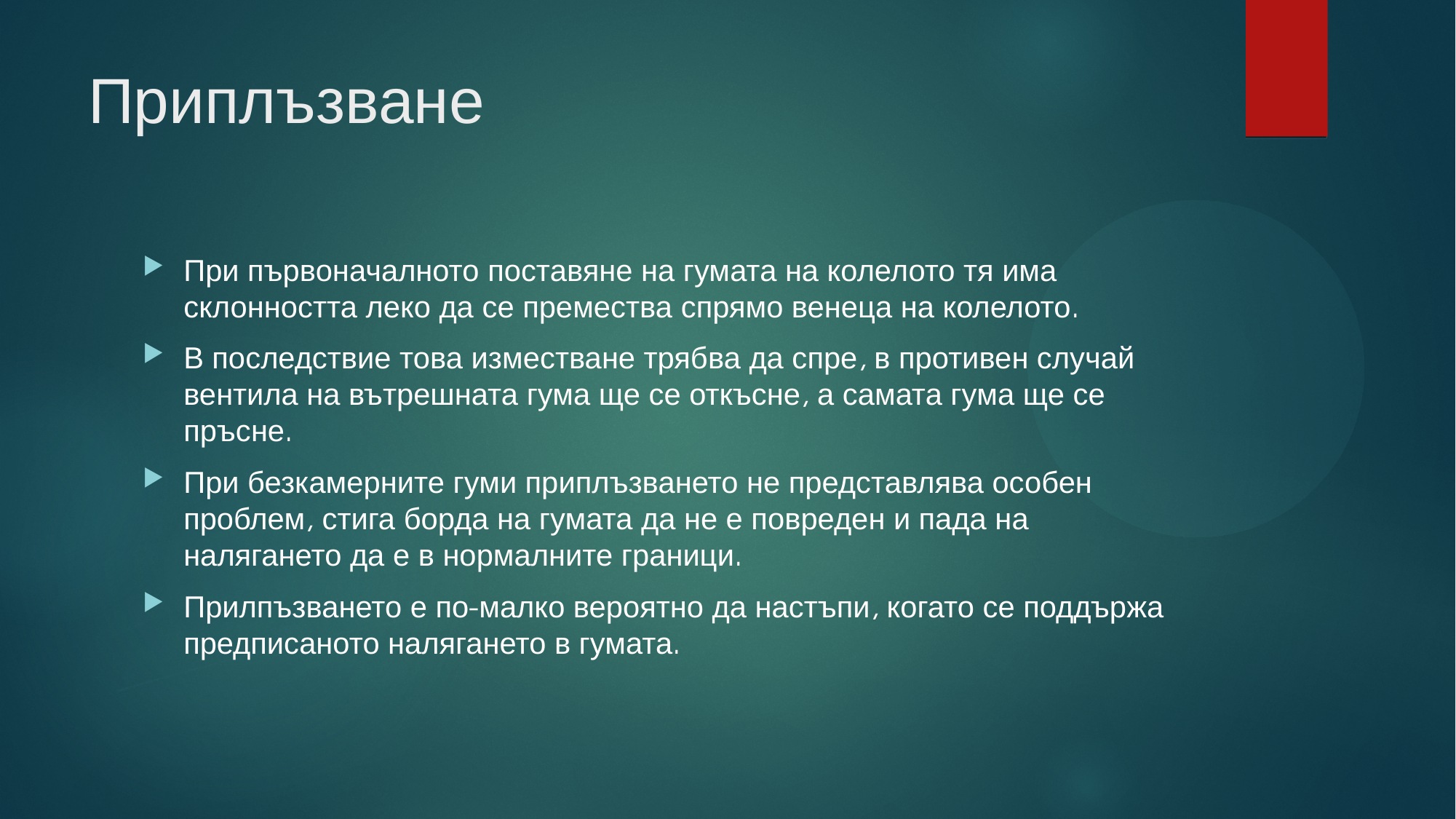

# Приплъзване
При първоначалното поставяне на гумата на колелото тя има склонността леко да се премества спрямо венеца на колелото.
В последствие това изместване трябва да спре, в противен случай вентила на вътрешната гума ще се откъсне, а самата гума ще се пръсне.
При безкамерните гуми приплъзването не представлява особен проблем, стига борда на гумата да не е повреден и пада на налягането да е в нормалните граници.
Прилпъзването е по-малко вероятно да настъпи, когато се поддържа предписаното налягането в гумата.